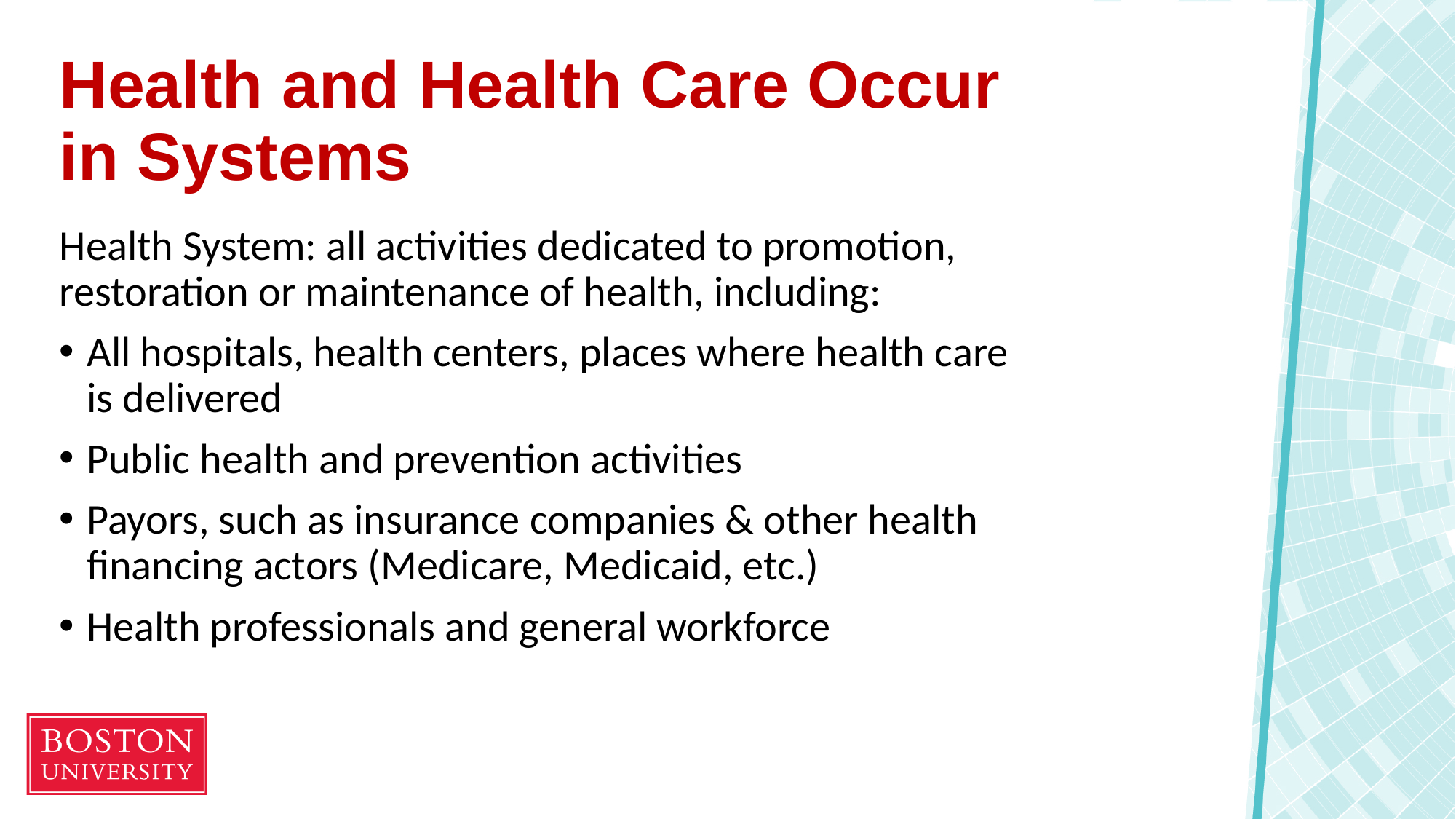

# Health and Health Care Occur in Systems
Health System: all activities dedicated to promotion, restoration or maintenance of health, including:
All hospitals, health centers, places where health care is delivered
Public health and prevention activities
Payors, such as insurance companies & other health financing actors (Medicare, Medicaid, etc.)
Health professionals and general workforce